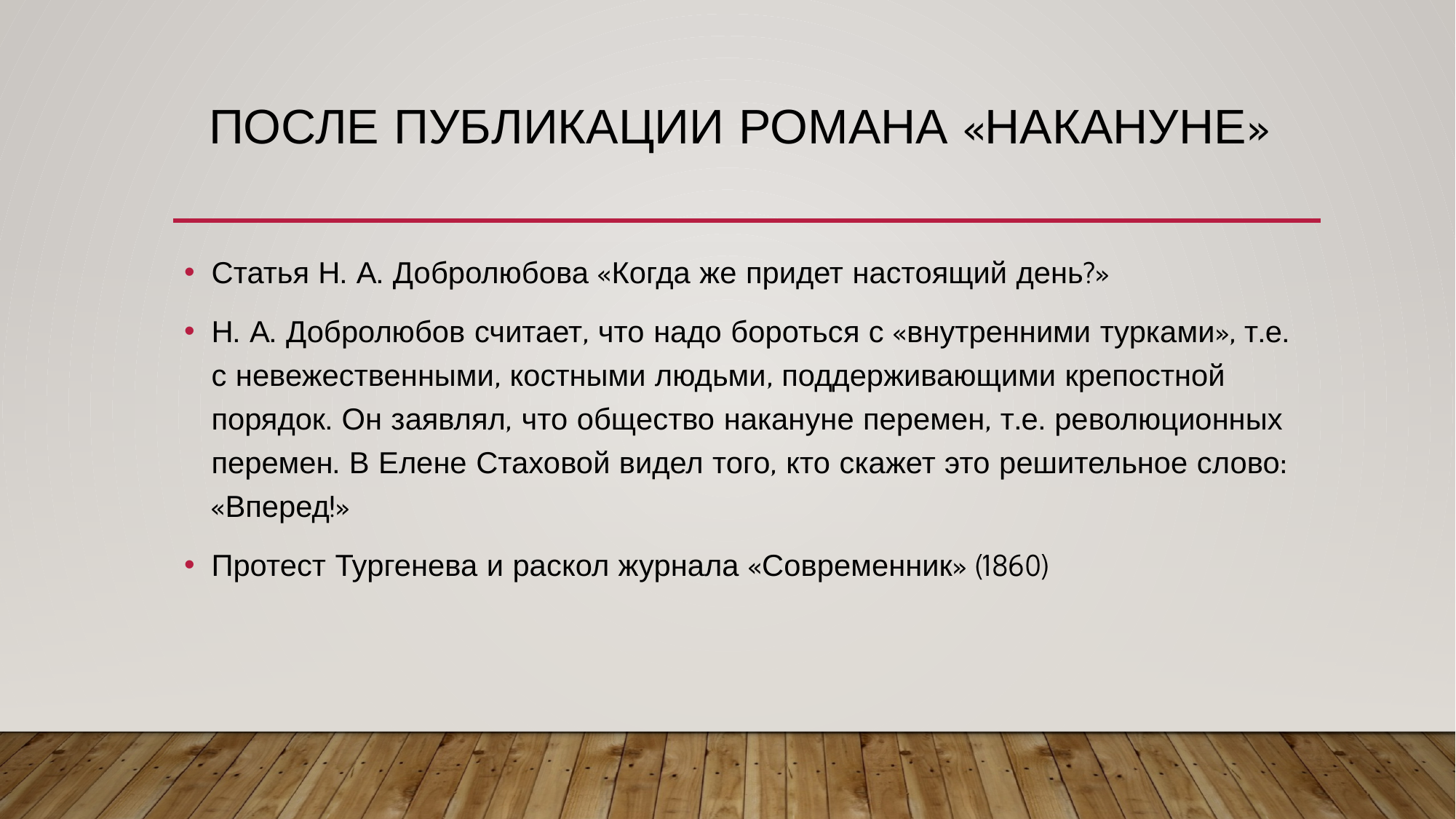

# После публикации романа «Накануне»
Статья Н. А. Добролюбова «Когда же придет настоящий день?»
Н. А. Добролюбов считает, что надо бороться с «внутренними турками», т.е. с невежественными, костными людьми, поддерживающими крепостной порядок. Он заявлял, что общество накануне перемен, т.е. революционных перемен. В Елене Стаховой видел того, кто скажет это решительное слово: «Вперед!»
Протест Тургенева и раскол журнала «Современник» (1860)